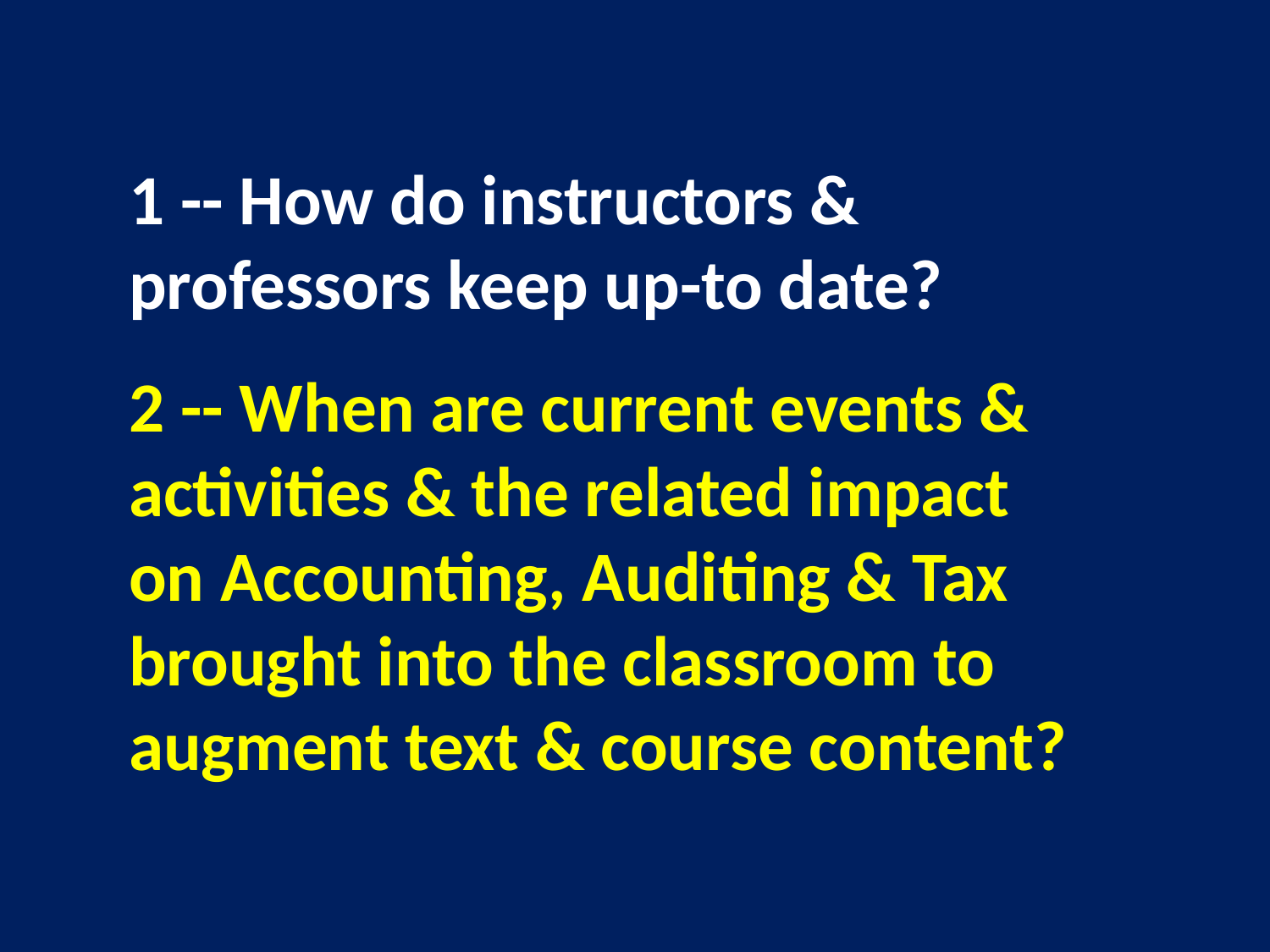

1 -- How do instructors & professors keep up-to date?

2 -- When are current events & activities & the related impact on Accounting, Auditing & Tax brought into the classroom to augment text & course content?